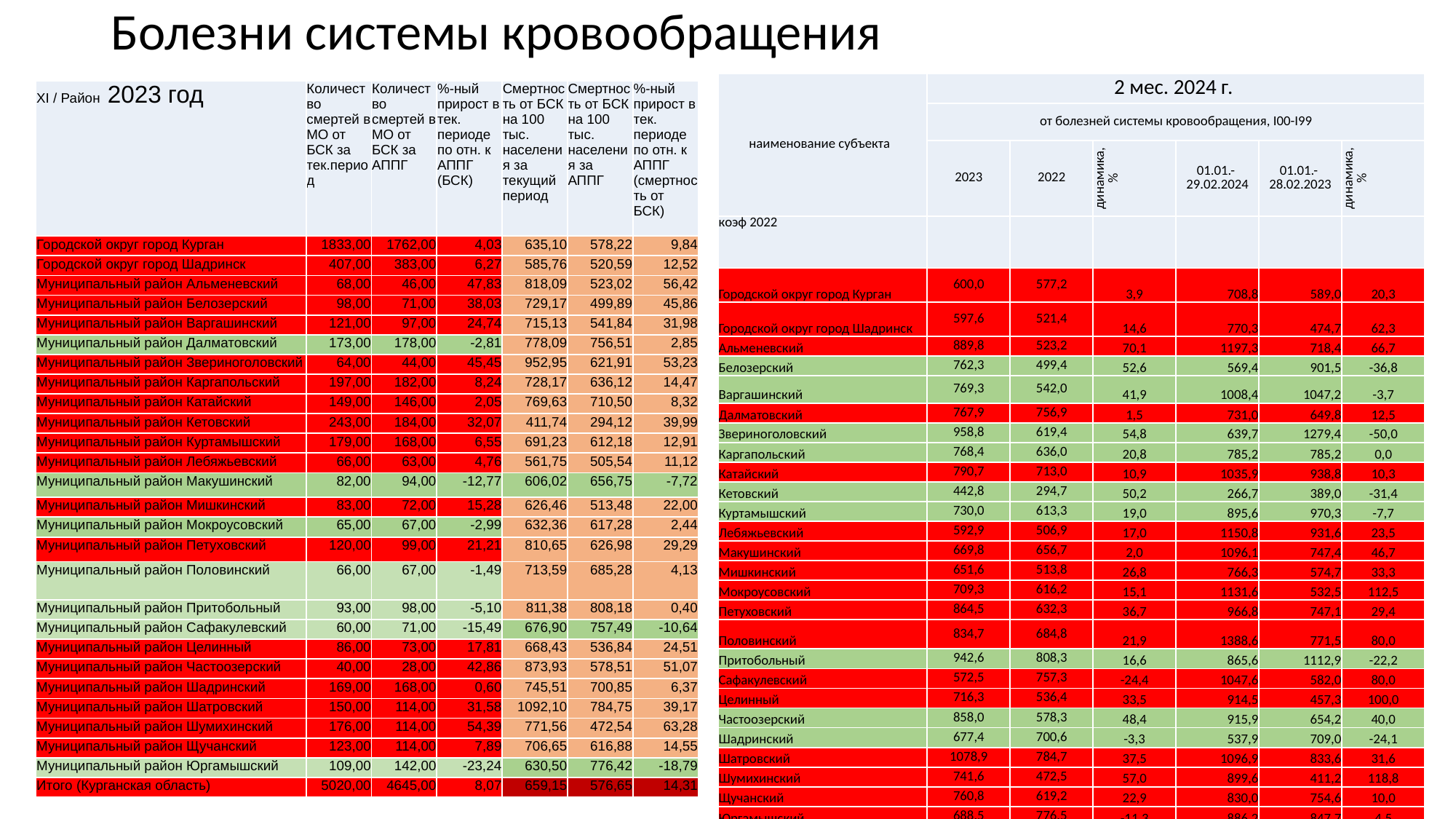

# Болезни системы кровообращения
| наименование субъекта | 2 мес. 2024 г. |  |  |  |  |  |
| --- | --- | --- | --- | --- | --- | --- |
|  | от болезней системы кровообращения, I00-I99 |  |  |  |  |  |
|  | 2023 | 2022 | динамика, % | 01.01.- 29.02.2024 | 01.01.- 28.02.2023 | динамика, % |
| коэф 2022 |  |  |  |  |  |  |
| Городской округ город Курган | 600,0 | 577,2 | 3,9 | 708,8 | 589,0 | 20,3 |
| Городской округ город Шадринск | 597,6 | 521,4 | 14,6 | 770,3 | 474,7 | 62,3 |
| Альменевский | 889,8 | 523,2 | 70,1 | 1197,3 | 718,4 | 66,7 |
| Белозерский | 762,3 | 499,4 | 52,6 | 569,4 | 901,5 | -36,8 |
| Варгашинский | 769,3 | 542,0 | 41,9 | 1008,4 | 1047,2 | -3,7 |
| Далматовский | 767,9 | 756,9 | 1,5 | 731,0 | 649,8 | 12,5 |
| Звериноголовский | 958,8 | 619,4 | 54,8 | 639,7 | 1279,4 | -50,0 |
| Каргапольский | 768,4 | 636,0 | 20,8 | 785,2 | 785,2 | 0,0 |
| Катайский | 790,7 | 713,0 | 10,9 | 1035,9 | 938,8 | 10,3 |
| Кетовский | 442,8 | 294,7 | 50,2 | 266,7 | 389,0 | -31,4 |
| Куртамышский | 730,0 | 613,3 | 19,0 | 895,6 | 970,3 | -7,7 |
| Лебяжьевский | 592,9 | 506,9 | 17,0 | 1150,8 | 931,6 | 23,5 |
| Макушинский | 669,8 | 656,7 | 2,0 | 1096,1 | 747,4 | 46,7 |
| Мишкинский | 651,6 | 513,8 | 26,8 | 766,3 | 574,7 | 33,3 |
| Мокроусовский | 709,3 | 616,2 | 15,1 | 1131,6 | 532,5 | 112,5 |
| Петуховский | 864,5 | 632,3 | 36,7 | 966,8 | 747,1 | 29,4 |
| Половинский | 834,7 | 684,8 | 21,9 | 1388,6 | 771,5 | 80,0 |
| Притобольный | 942,6 | 808,3 | 16,6 | 865,6 | 1112,9 | -22,2 |
| Сафакулевский | 572,5 | 757,3 | -24,4 | 1047,6 | 582,0 | 80,0 |
| Целинный | 716,3 | 536,4 | 33,5 | 914,5 | 457,3 | 100,0 |
| Частоозерский | 858,0 | 578,3 | 48,4 | 915,9 | 654,2 | 40,0 |
| Шадринский | 677,4 | 700,6 | -3,3 | 537,9 | 709,0 | -24,1 |
| Шатровский | 1078,9 | 784,7 | 37,5 | 1096,9 | 833,6 | 31,6 |
| Шумихинский | 741,6 | 472,5 | 57,0 | 899,6 | 411,2 | 118,8 |
| Щучанский | 760,8 | 619,2 | 22,9 | 830,0 | 754,6 | 10,0 |
| Юргамышский | 688,5 | 776,5 | -11,3 | 886,2 | 847,7 | 4,5 |
| Курганская обл. | 659,2 | 576,7 | 14,3 | 763,3 | 644,0 | 18,5 |
| XI / Район 2023 год | Количество смертей в МО от БСК за тек.период | Количество смертей в МО от БСК за АППГ | %-ный прирост в тек. периоде по отн. к АППГ (БСК) | Смертность от БСК на 100 тыс. населения за текущий период | Смертность от БСК на 100 тыс. населения за АППГ | %-ный прирост в тек. периоде по отн. к АППГ (смертность от БСК) |
| --- | --- | --- | --- | --- | --- | --- |
| Городской округ город Курган | 1833,00 | 1762,00 | 4,03 | 635,10 | 578,22 | 9,84 |
| Городской округ город Шадринск | 407,00 | 383,00 | 6,27 | 585,76 | 520,59 | 12,52 |
| Муниципальный район Альменевский | 68,00 | 46,00 | 47,83 | 818,09 | 523,02 | 56,42 |
| Муниципальный район Белозерский | 98,00 | 71,00 | 38,03 | 729,17 | 499,89 | 45,86 |
| Муниципальный район Варгашинский | 121,00 | 97,00 | 24,74 | 715,13 | 541,84 | 31,98 |
| Муниципальный район Далматовский | 173,00 | 178,00 | -2,81 | 778,09 | 756,51 | 2,85 |
| Муниципальный район Звериноголовский | 64,00 | 44,00 | 45,45 | 952,95 | 621,91 | 53,23 |
| Муниципальный район Каргапольский | 197,00 | 182,00 | 8,24 | 728,17 | 636,12 | 14,47 |
| Муниципальный район Катайский | 149,00 | 146,00 | 2,05 | 769,63 | 710,50 | 8,32 |
| Муниципальный район Кетовский | 243,00 | 184,00 | 32,07 | 411,74 | 294,12 | 39,99 |
| Муниципальный район Куртамышский | 179,00 | 168,00 | 6,55 | 691,23 | 612,18 | 12,91 |
| Муниципальный район Лебяжьевский | 66,00 | 63,00 | 4,76 | 561,75 | 505,54 | 11,12 |
| Муниципальный район Макушинский | 82,00 | 94,00 | -12,77 | 606,02 | 656,75 | -7,72 |
| Муниципальный район Мишкинский | 83,00 | 72,00 | 15,28 | 626,46 | 513,48 | 22,00 |
| Муниципальный район Мокроусовский | 65,00 | 67,00 | -2,99 | 632,36 | 617,28 | 2,44 |
| Муниципальный район Петуховский | 120,00 | 99,00 | 21,21 | 810,65 | 626,98 | 29,29 |
| Муниципальный район Половинский | 66,00 | 67,00 | -1,49 | 713,59 | 685,28 | 4,13 |
| Муниципальный район Притобольный | 93,00 | 98,00 | -5,10 | 811,38 | 808,18 | 0,40 |
| Муниципальный район Сафакулевский | 60,00 | 71,00 | -15,49 | 676,90 | 757,49 | -10,64 |
| Муниципальный район Целинный | 86,00 | 73,00 | 17,81 | 668,43 | 536,84 | 24,51 |
| Муниципальный район Частоозерский | 40,00 | 28,00 | 42,86 | 873,93 | 578,51 | 51,07 |
| Муниципальный район Шадринский | 169,00 | 168,00 | 0,60 | 745,51 | 700,85 | 6,37 |
| Муниципальный район Шатровский | 150,00 | 114,00 | 31,58 | 1092,10 | 784,75 | 39,17 |
| Муниципальный район Шумихинский | 176,00 | 114,00 | 54,39 | 771,56 | 472,54 | 63,28 |
| Муниципальный район Щучанский | 123,00 | 114,00 | 7,89 | 706,65 | 616,88 | 14,55 |
| Муниципальный район Юргамышский | 109,00 | 142,00 | -23,24 | 630,50 | 776,42 | -18,79 |
| Итого (Курганская область) | 5020,00 | 4645,00 | 8,07 | 659,15 | 576,65 | 14,31 |